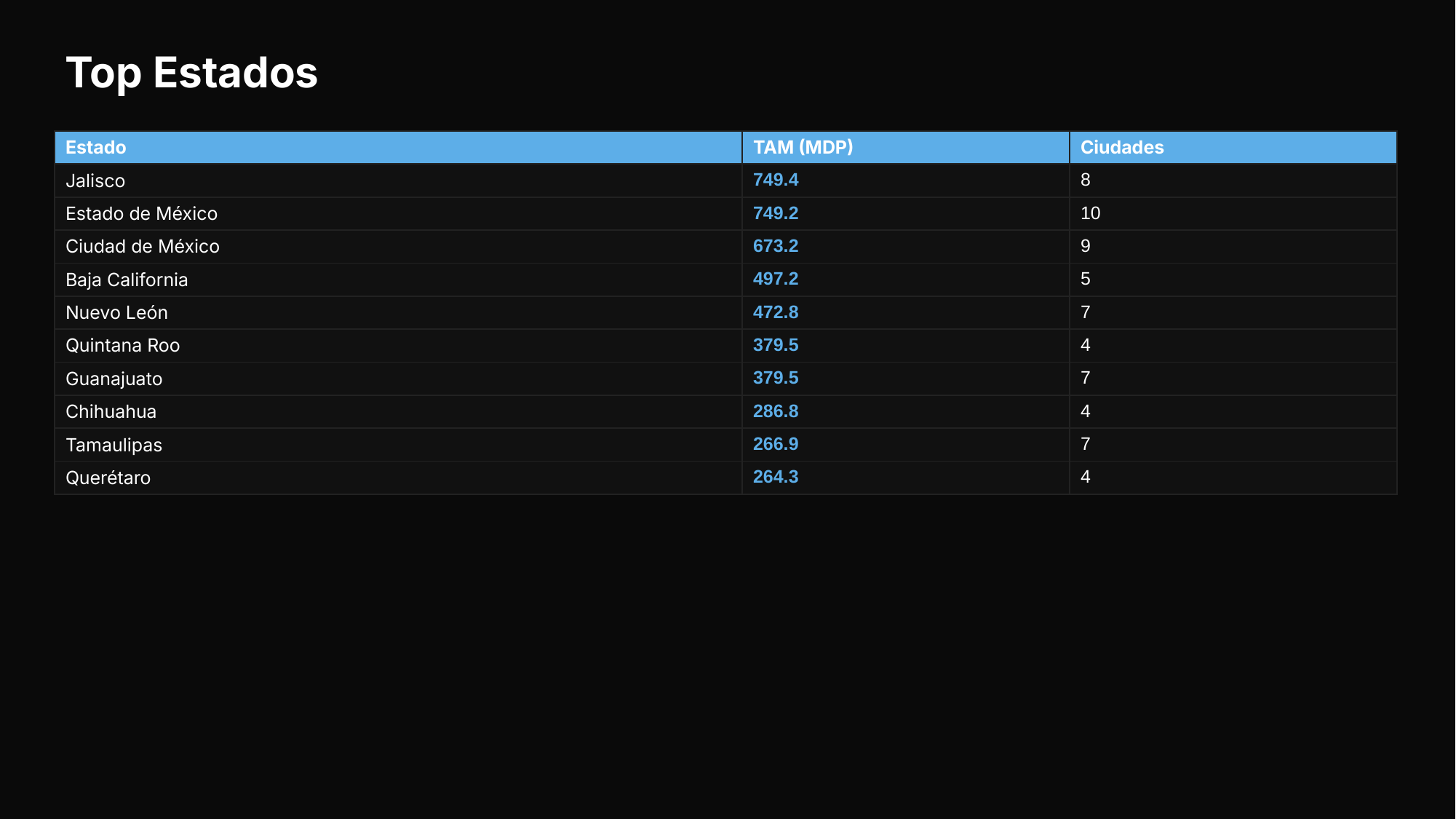

Top Estados
| Estado | TAM (MDP) | Ciudades |
| --- | --- | --- |
| Jalisco | 749.4 | 8 |
| Estado de México | 749.2 | 10 |
| Ciudad de México | 673.2 | 9 |
| Baja California | 497.2 | 5 |
| Nuevo León | 472.8 | 7 |
| Quintana Roo | 379.5 | 4 |
| Guanajuato | 379.5 | 7 |
| Chihuahua | 286.8 | 4 |
| Tamaulipas | 266.9 | 7 |
| Querétaro | 264.3 | 4 |